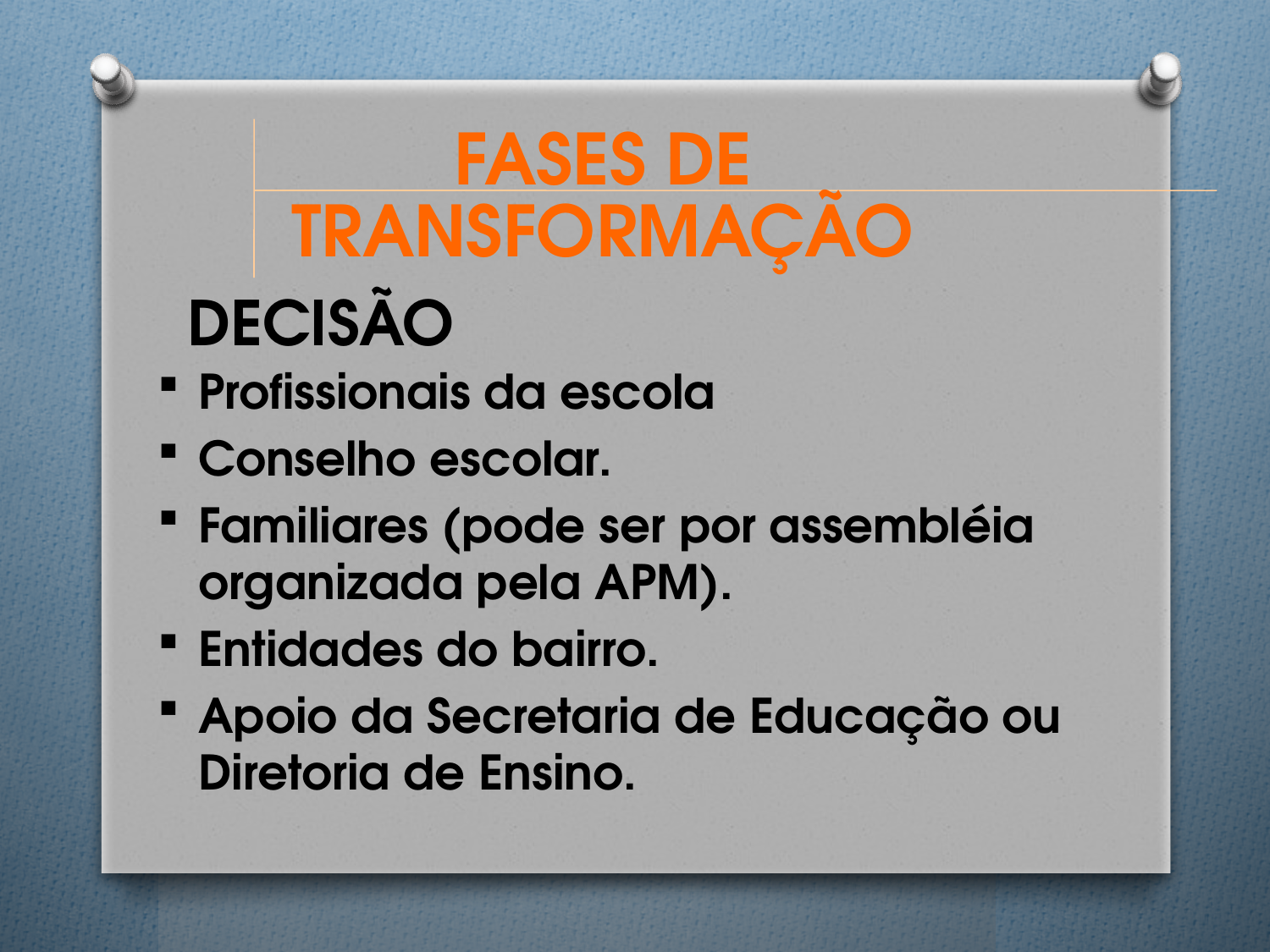

FASES DE TRANSFORMAÇÃO

DECISÃO
Profissionais da escola
Conselho escolar.
Familiares (pode ser por assembléia organizada pela APM).
Entidades do bairro.
Apoio da Secretaria de Educação ou Diretoria de Ensino.